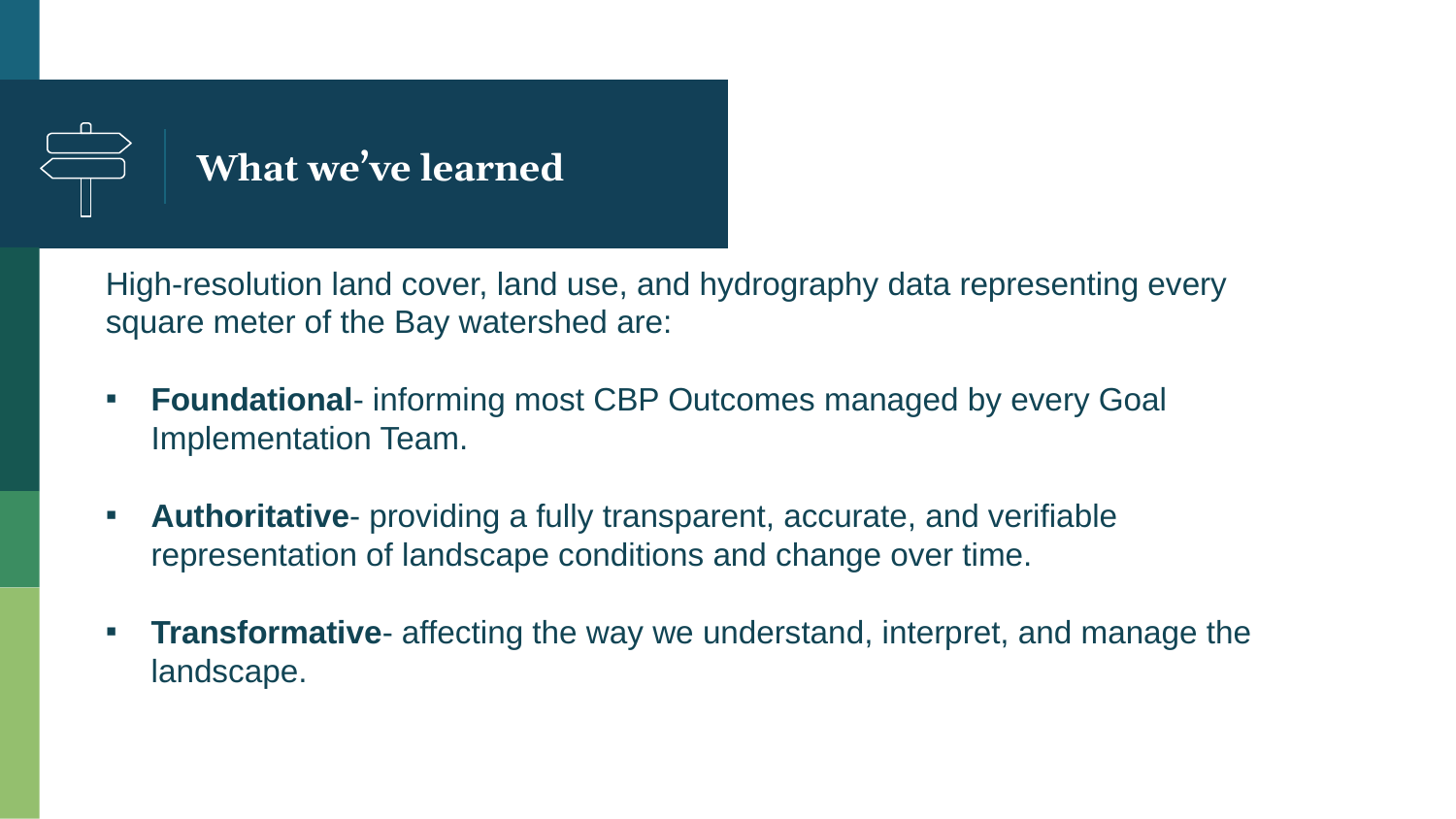

# What we’ve learned

High-resolution land cover, land use, and hydrography data representing every square meter of the Bay watershed are:

Foundational- informing most CBP Outcomes managed by every Goal Implementation Team.

Authoritative- providing a fully transparent, accurate, and verifiable representation of landscape conditions and change over time.

Transformative- affecting the way we understand, interpret, and manage the landscape.